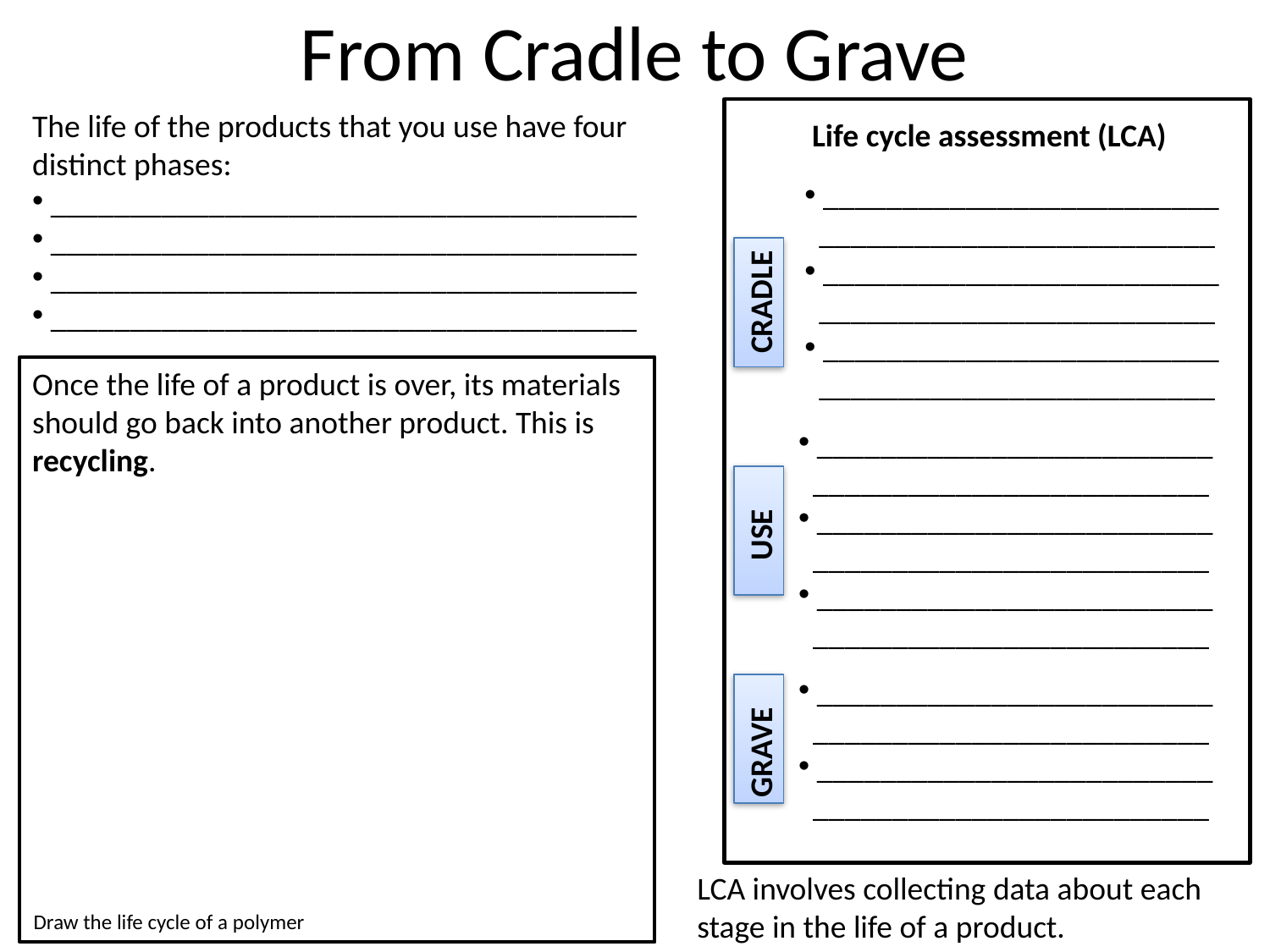

# From Cradle to Grave
The life of the products that you use have four distinct phases:
 _____________________________________
 _____________________________________
 _____________________________________
 _____________________________________

Life cycle assessment (LCA)
 _________________________
  _________________________
 _________________________
  _________________________
 _________________________
  _________________________

CRADLE

Once the life of a product is over, its materials should go back into another product. This is recycling.
 _________________________
  _________________________
 _________________________
  _________________________
 _________________________
  _________________________

USE
 _________________________
  _________________________
 _________________________
  _________________________

GRAVE
LCA involves collecting data about each stage in the life of a product.
Draw the life cycle of a polymer